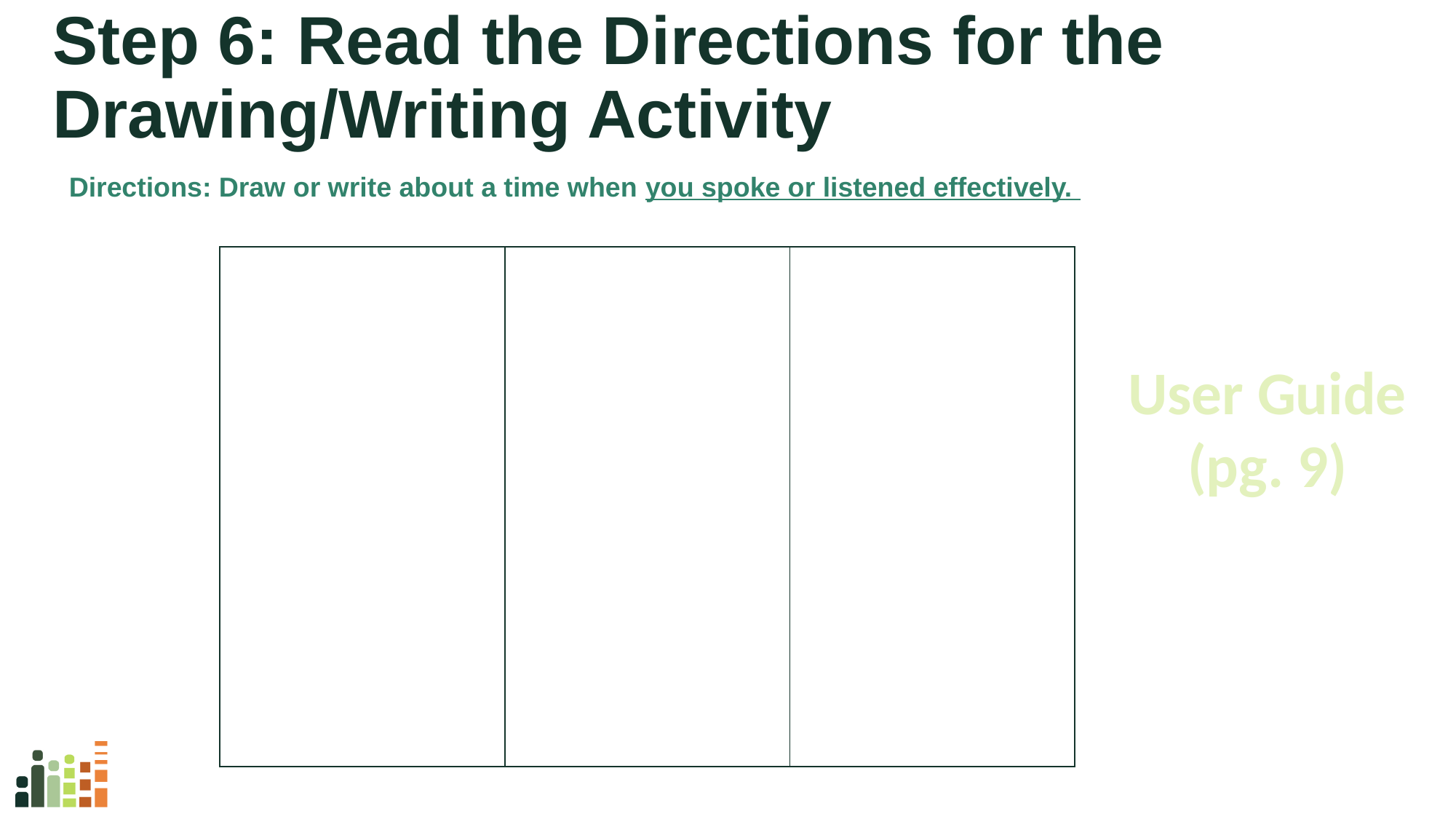

Step 6: Read the Directions for the  Drawing/Writing Activity
Directions: Draw or write about a time when you spoke or listened effectively.

|  |  |  |
| --- | --- | --- |
User Guide (pg. 9)